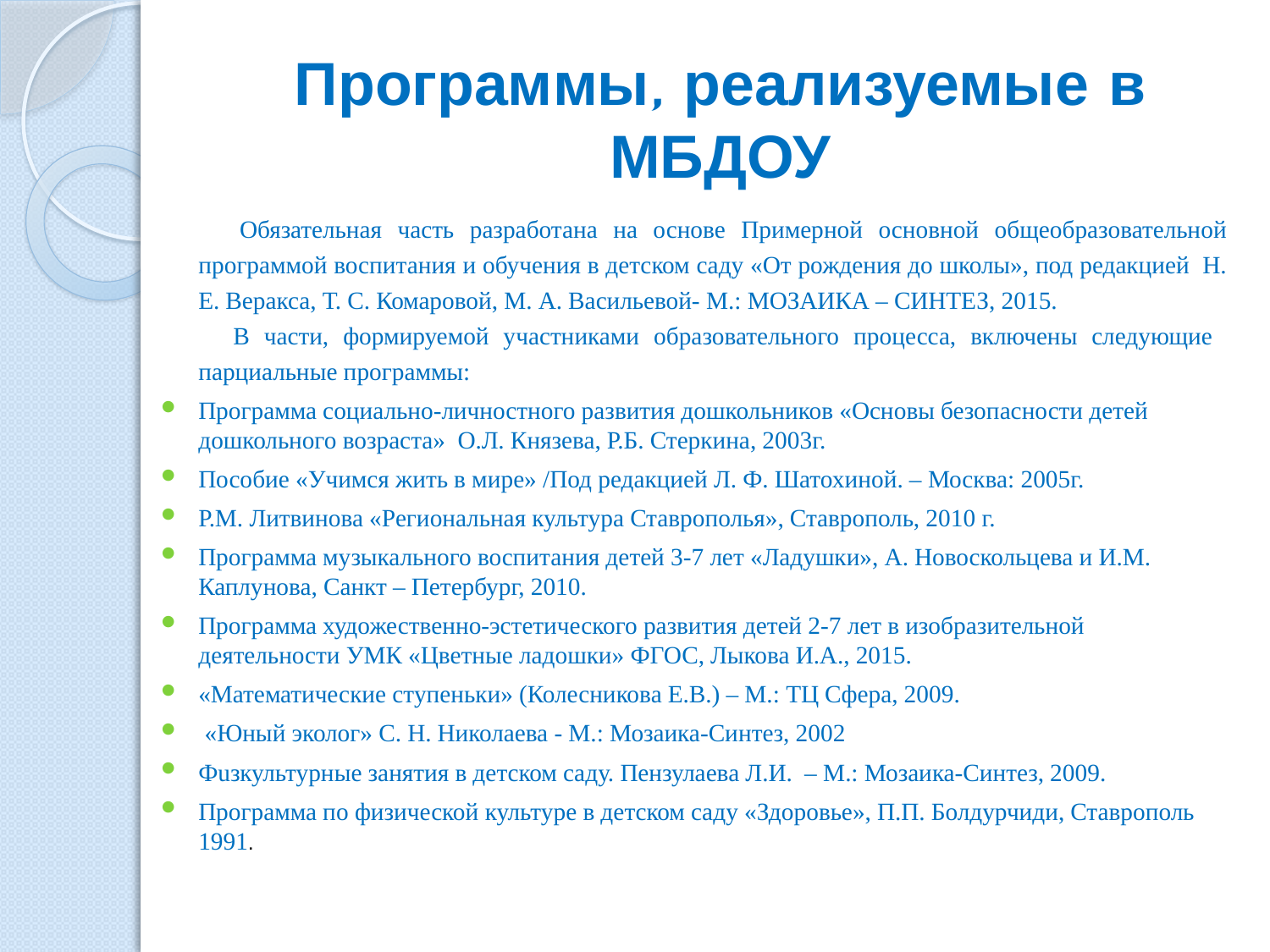

# Программы, реализуемые в МБДОУ
     Обязательная часть разработана на основе Примерной основной общеобразовательной программой воспитания и обучения в детском саду «От рождения до школы», под редакцией  Н. Е. Веракса, Т. С. Комаровой, М. А. Васильевой- М.: МОЗАИКА – СИНТЕЗ, 2015.
     В части, формируемой участниками образовательного процесса, включены следующие  парциальные программы:
Программа социально-личностного развития дошкольников «Основы безопасности детей дошкольного возраста»  О.Л. Князева, Р.Б. Стеркина, 2003г.
Пособие «Учимся жить в мире» /Под редакцией Л. Ф. Шатохиной. – Москва: 2005г.
Р.М. Литвинова «Региональная культура Ставрополья», Ставрополь, 2010 г.
Программа музыкального воспитания детей 3-7 лет «Ладушки», А. Новоскольцева и И.М. Каплунова, Санкт – Петербург, 2010.
Программа художественно-эстетического развития детей 2-7 лет в изобразительной деятельности УМК «Цветные ладошки» ФГОС, Лыкова И.А., 2015.
«Математические ступеньки» (Колесникова Е.В.) – М.: ТЦ Сфера, 2009.
 «Юный эколог» С. Н. Николаева - М.: Мозаика-Синтез, 2002
Фuзкультурные занятия в детском саду. Пензулаева Л.И.  – М.: Мозаика-Синтез, 2009.
Программа по физической культуре в детском саду «Здоровье», П.П. Болдурчиди, Ставрополь 1991.